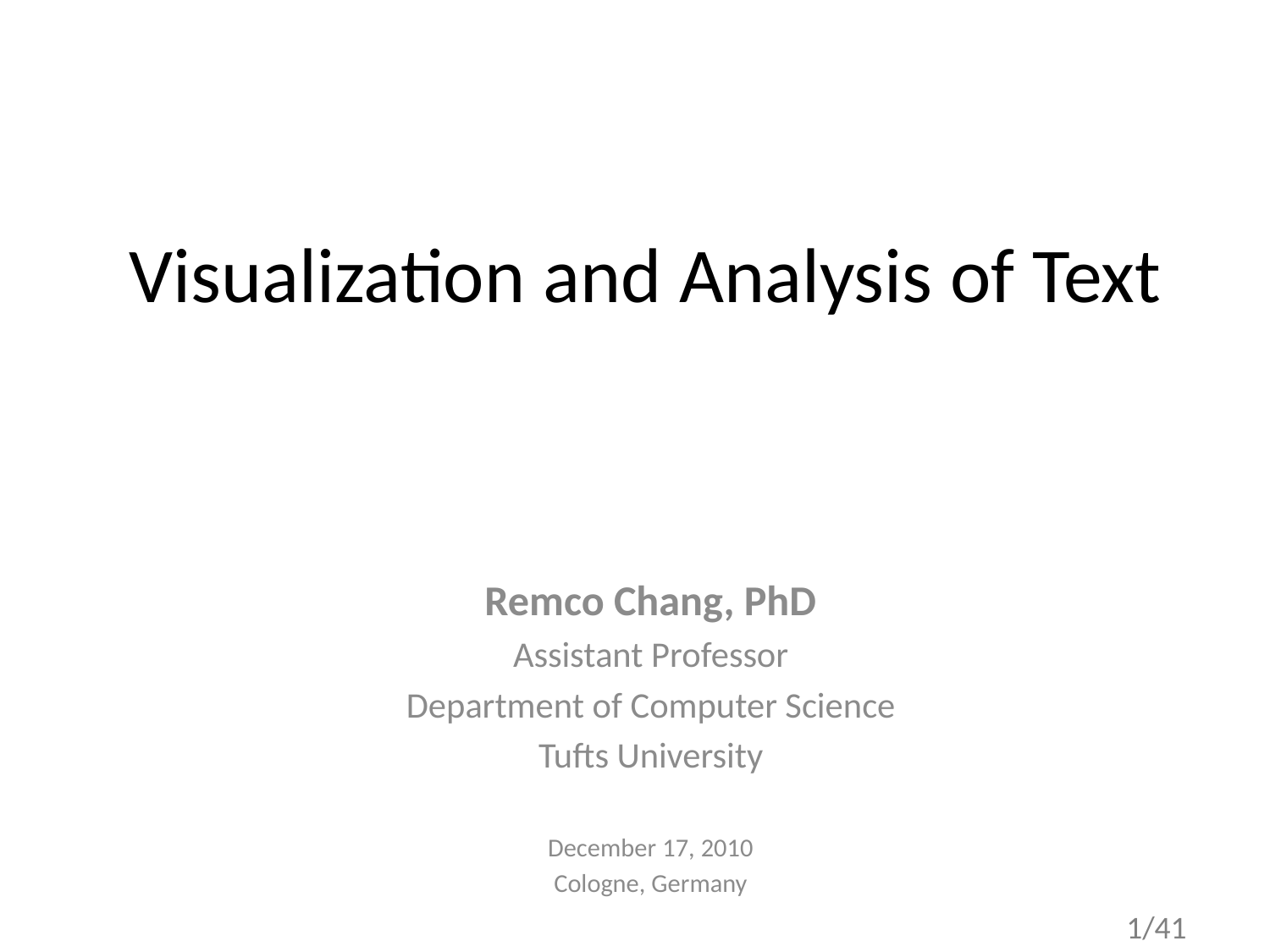

# Visualization and Analysis of Text

Remco Chang, PhD
Assistant Professor
Department of Computer Science
Tufts University

December 17, 2010
Cologne, Germany